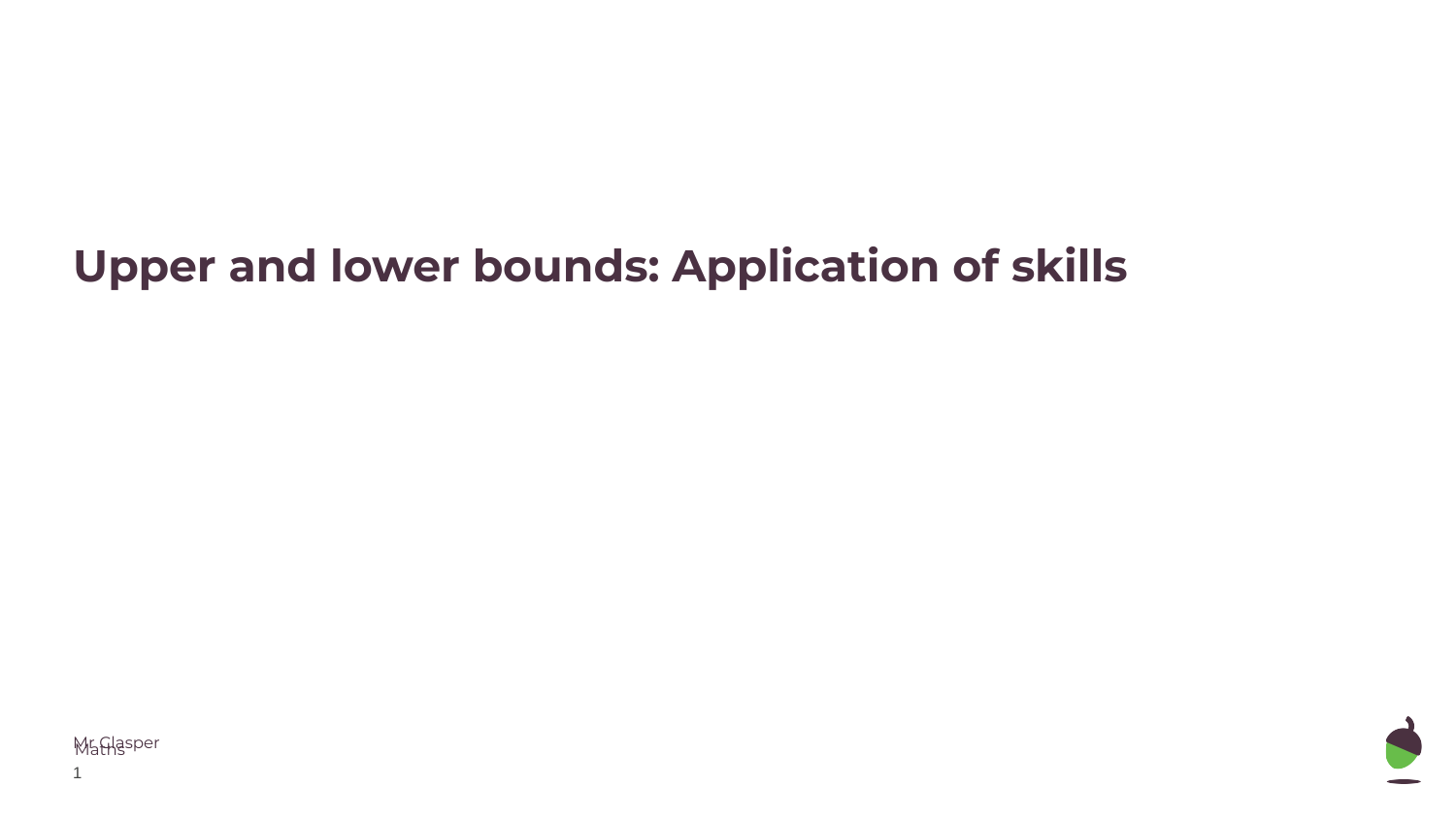

Upper and lower bounds: Application of skills
Mr Clasper
Maths
1